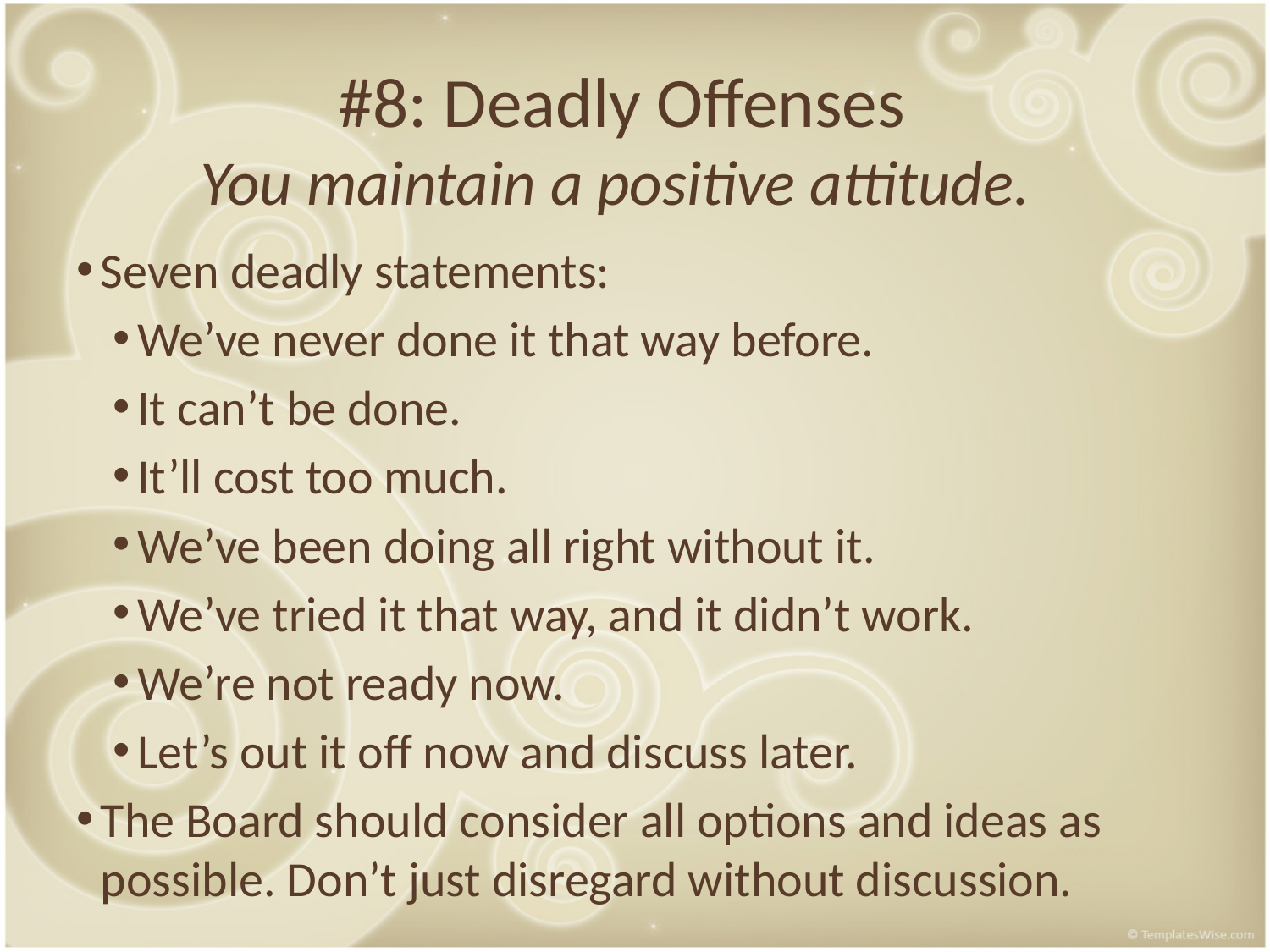

#8: Deadly Offenses
You maintain a positive attitude.

Seven deadly statements:
We’ve never done it that way before.
It can’t be done.
It’ll cost too much.
We’ve been doing all right without it.
We’ve tried it that way, and it didn’t work.
We’re not ready now.
Let’s out it off now and discuss later.
The Board should consider all options and ideas as possible. Don’t just disregard without discussion.